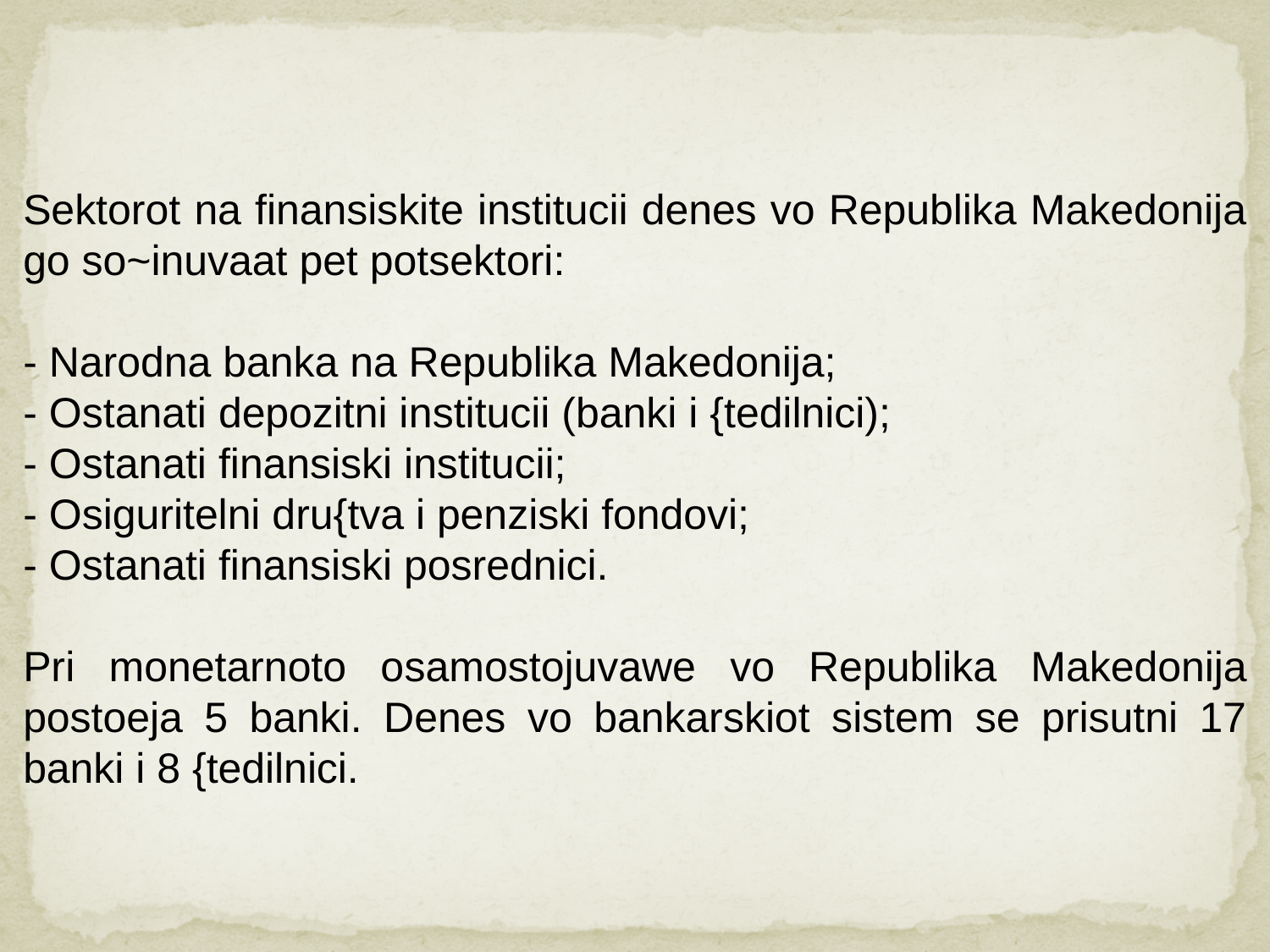

Sektorot na finansiskite institucii denes vo Republika Makedonija go so~inuvaat pet potsektori:

- Narodna banka na Republika Makedonija;
- Ostanati depozitni institucii (banki i {tedilnici);
- Ostanati finansiski institucii;
- Osiguritelni dru{tva i penziski fondovi;
- Ostanati finansiski posrednici.

Pri monetarnoto osamostojuvawe vo Republika Makedonija postoeja 5 banki. Denes vo bankarskiot sistem se prisutni 17 banki i 8 {tedilnici.